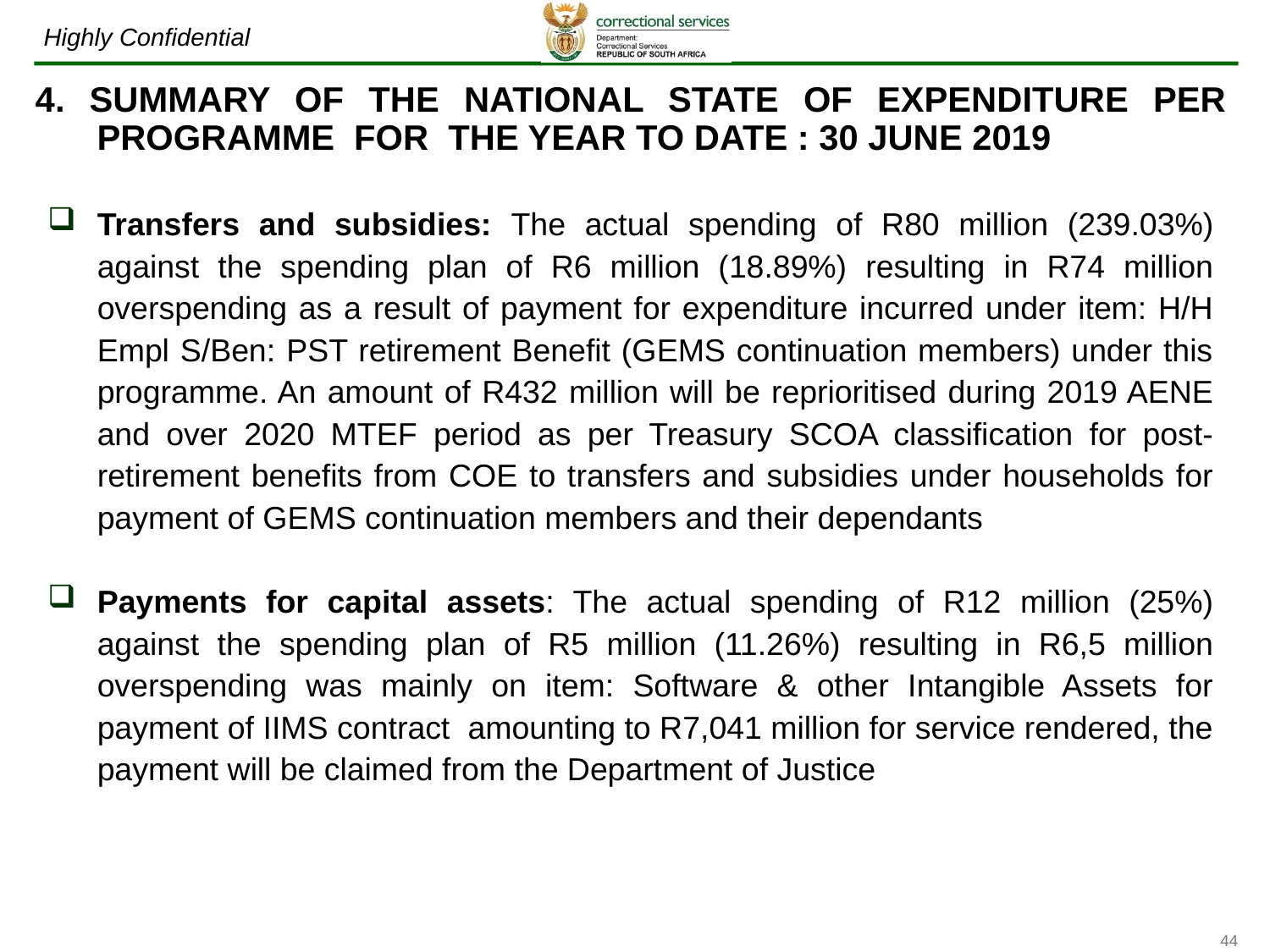

4. SUMMARY OF THE NATIONAL STATE OF EXPENDITURE PER PROGRAMME  FOR  THE YEAR TO DATE : 30 JUNE 2019
Transfers and subsidies: The actual spending of R80 million (239.03%) against the spending plan of R6 million (18.89%) resulting in R74 million overspending as a result of payment for expenditure incurred under item: H/H Empl S/Ben: PST retirement Benefit (GEMS continuation members) under this programme. An amount of R432 million will be reprioritised during 2019 AENE and over 2020 MTEF period as per Treasury SCOA classification for post-retirement benefits from COE to transfers and subsidies under households for payment of GEMS continuation members and their dependants
Payments for capital assets: The actual spending of R12 million (25%) against the spending plan of R5 million (11.26%) resulting in R6,5 million overspending was mainly on item: Software & other Intangible Assets for payment of IIMS contract  amounting to R7,041 million for service rendered, the payment will be claimed from the Department of Justice